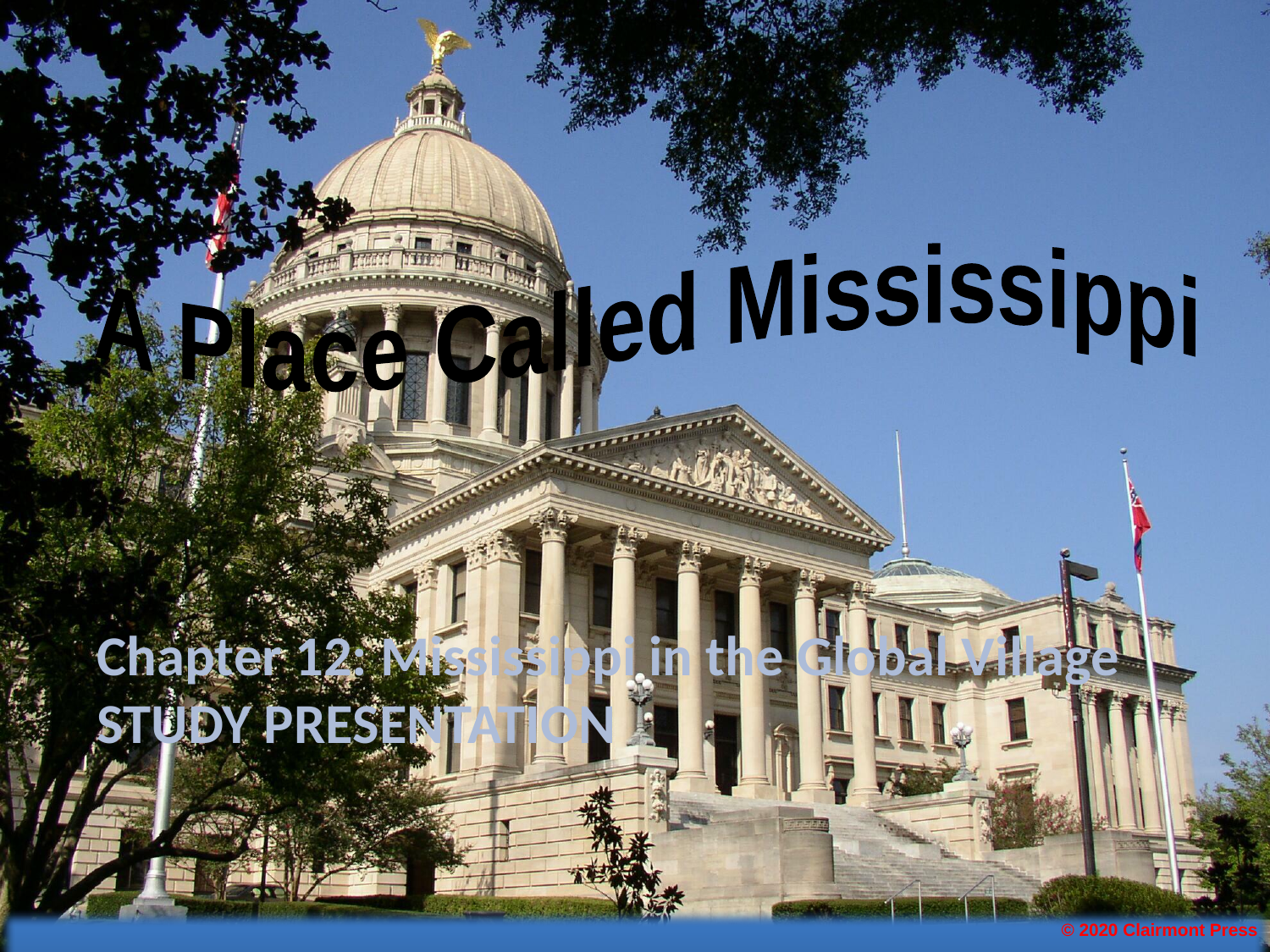

A Place Called Mississippi
Chapter 12: Mississippi in the Global Village
STUDY PRESENTATION
© 2020 Clairmont Press